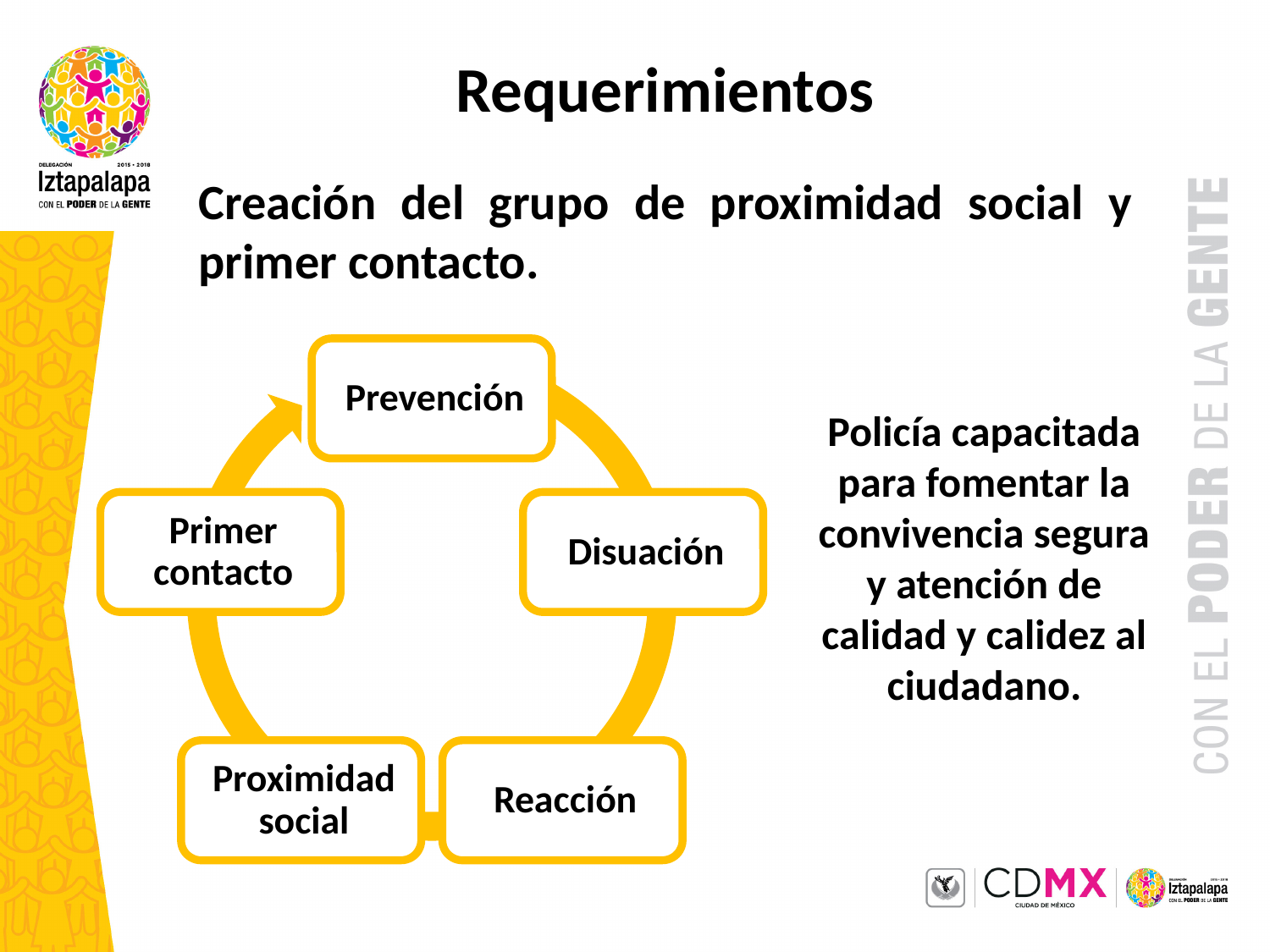

Requerimientos
Creación del grupo de proximidad social y primer contacto.
Prevención
Disuación
Reacción
Proximidad social
Primer contacto
Policía capacitada para fomentar la convivencia segura y atención de calidad y calidez al ciudadano.